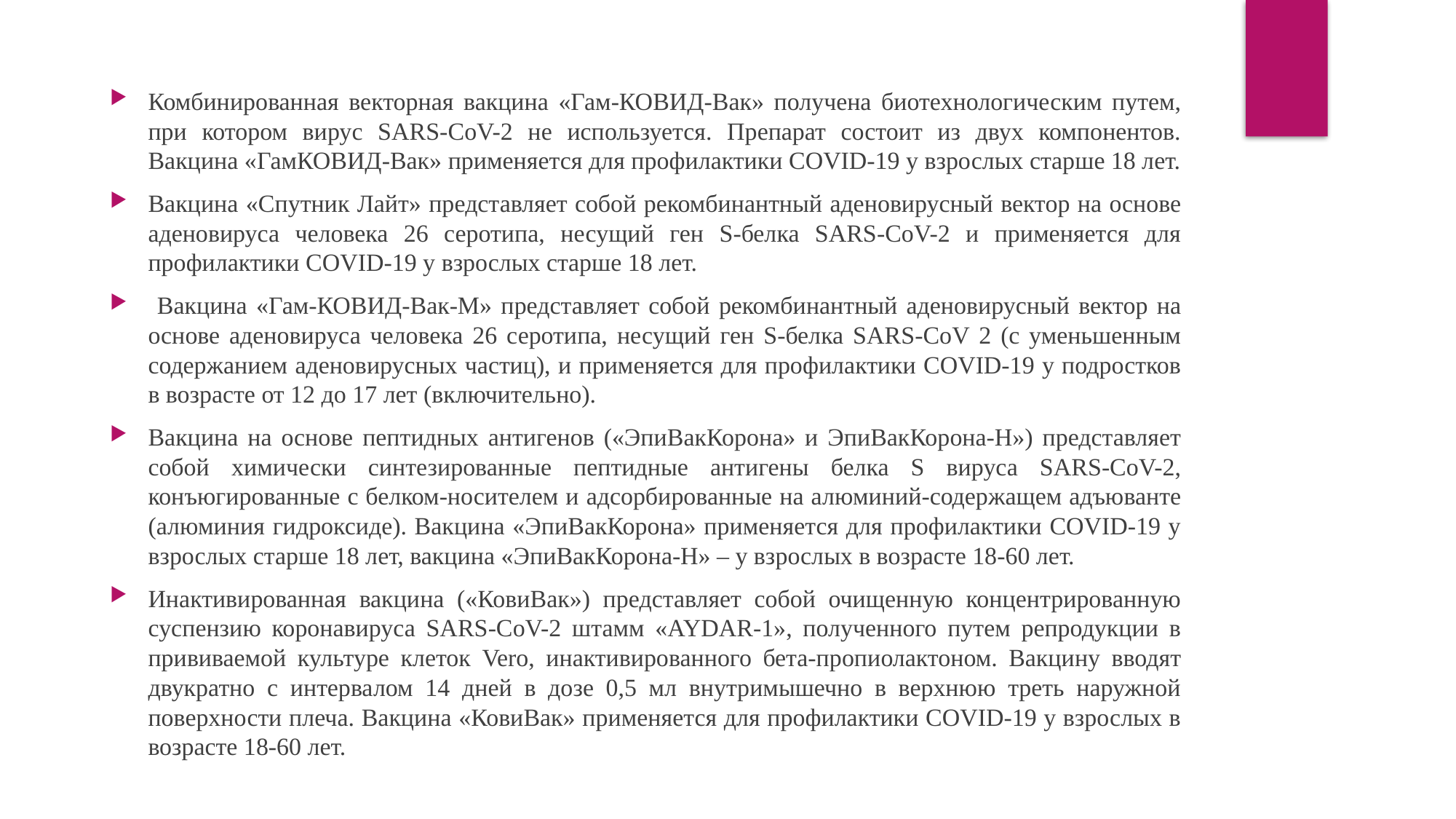

Комбинированная векторная вакцина «Гам-КОВИД-Вак» получена биотехнологическим путем, при котором вирус SARS-CoV-2 не используется. Препарат состоит из двух компонентов. Вакцина «ГамКОВИД-Вак» применяется для профилактики COVID-19 у взрослых старше 18 лет.
Вакцина «Спутник Лайт» представляет собой рекомбинантный аденовирусный вектор на основе аденовируса человека 26 серотипа, несущий ген S-белка SARS-CoV-2 и применяется для профилактики COVID-19 у взрослых старше 18 лет.
 Вакцина «Гам-КОВИД-Вак-М» представляет собой рекомбинантный аденовирусный вектор на основе аденовируса человека 26 серотипа, несущий ген S-белка SARS-CoV 2 (с уменьшенным содержанием аденовирусных частиц), и применяется для профилактики COVID-19 у подростков в возрасте от 12 до 17 лет (включительно).
Вакцина на основе пептидных антигенов («ЭпиВакКорона» и ЭпиВакКорона-Н») представляет собой химически синтезированные пептидные антигены белка S вируса SARS-CoV-2, конъюгированные с белком-носителем и адсорбированные на алюминий-содержащем адъюванте (алюминия гидроксиде). Вакцина «ЭпиВакКорона» применяется для профилактики COVID-19 у взрослых старше 18 лет, вакцина «ЭпиВакКорона-Н» – у взрослых в возрасте 18-60 лет.
Инактивированная вакцина («КовиВак») представляет собой очищенную концентрированную суспензию коронавируса SARS-CoV-2 штамм «AYDAR-1», полученного путем репродукции в прививаемой культуре клеток Vero, инактивированного бета-пропиолактоном. Вакцину вводят двукратно с интервалом 14 дней в дозе 0,5 мл внутримышечно в верхнюю треть наружной поверхности плеча. Вакцина «КовиВак» применяется для профилактики COVID-19 у взрослых в возрасте 18-60 лет.